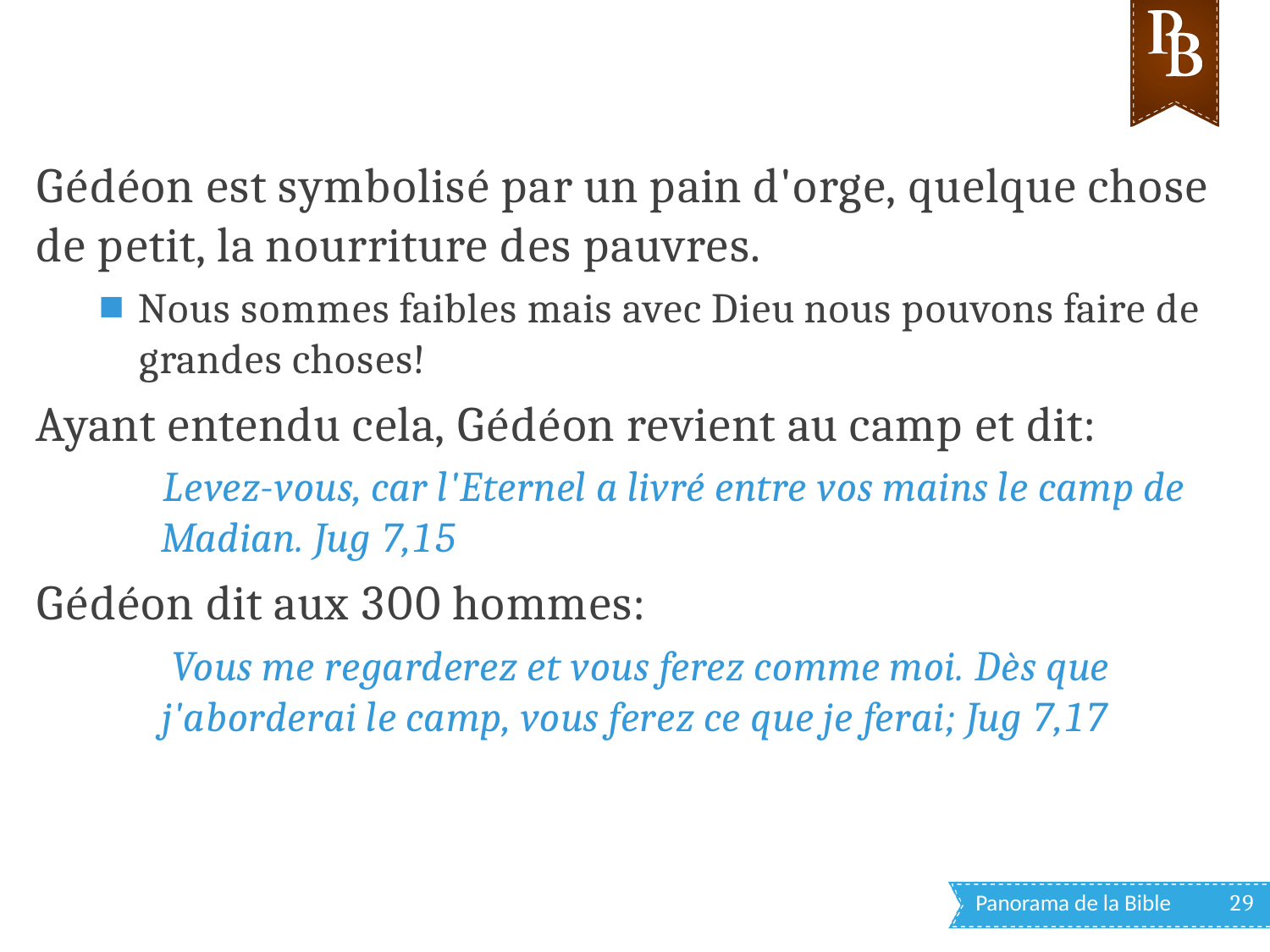

Gédéon est symbolisé par un pain d'orge, quelque chose de petit, la nourriture des pauvres.
Nous sommes faibles mais avec Dieu nous pouvons faire de grandes choses!
Ayant entendu cela, Gédéon revient au camp et dit:
Levez-vous, car l'Eternel a livré entre vos mains le camp de Madian. Jug 7,15
Gédéon dit aux 300 hommes:
 Vous me regarderez et vous ferez comme moi. Dès que j'aborderai le camp, vous ferez ce que je ferai; Jug 7,17